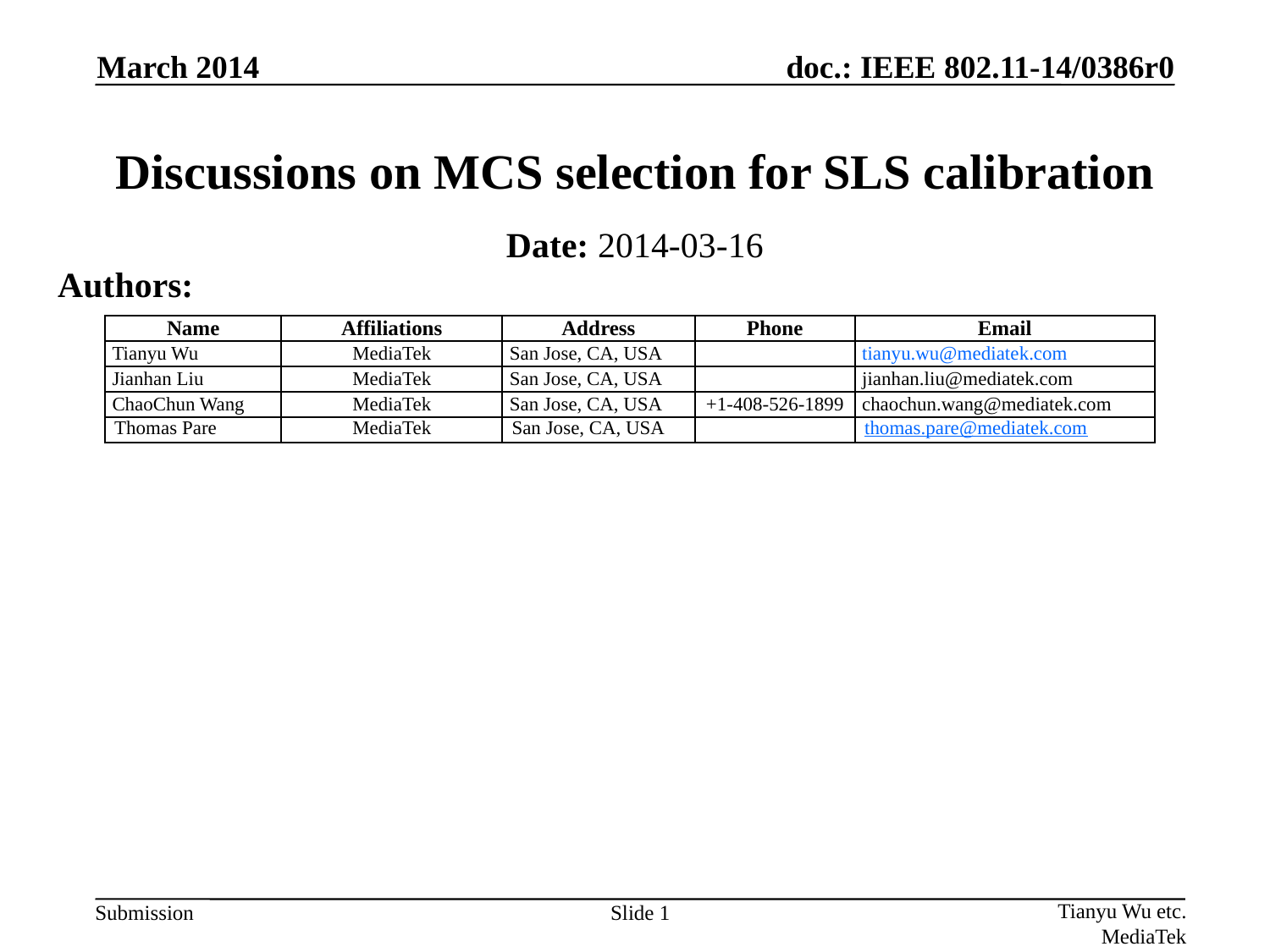

March 2014
# Discussions on MCS selection for SLS calibration
Date: 2014-03-16
Authors:
| Name | Affiliations | Address | Phone | Email |
| --- | --- | --- | --- | --- |
| Tianyu Wu | MediaTek | San Jose, CA, USA |  | tianyu.wu@mediatek.com |
| Jianhan Liu | MediaTek | San Jose, CA, USA |  | jianhan.liu@mediatek.com |
| ChaoChun Wang | MediaTek | San Jose, CA, USA | +1-408-526-1899 | chaochun.wang@mediatek.com |
| Thomas Pare | MediaTek | San Jose, CA, USA |  | thomas.pare@mediatek.com |
Tianyu Wu etc. MediaTek
Slide 1